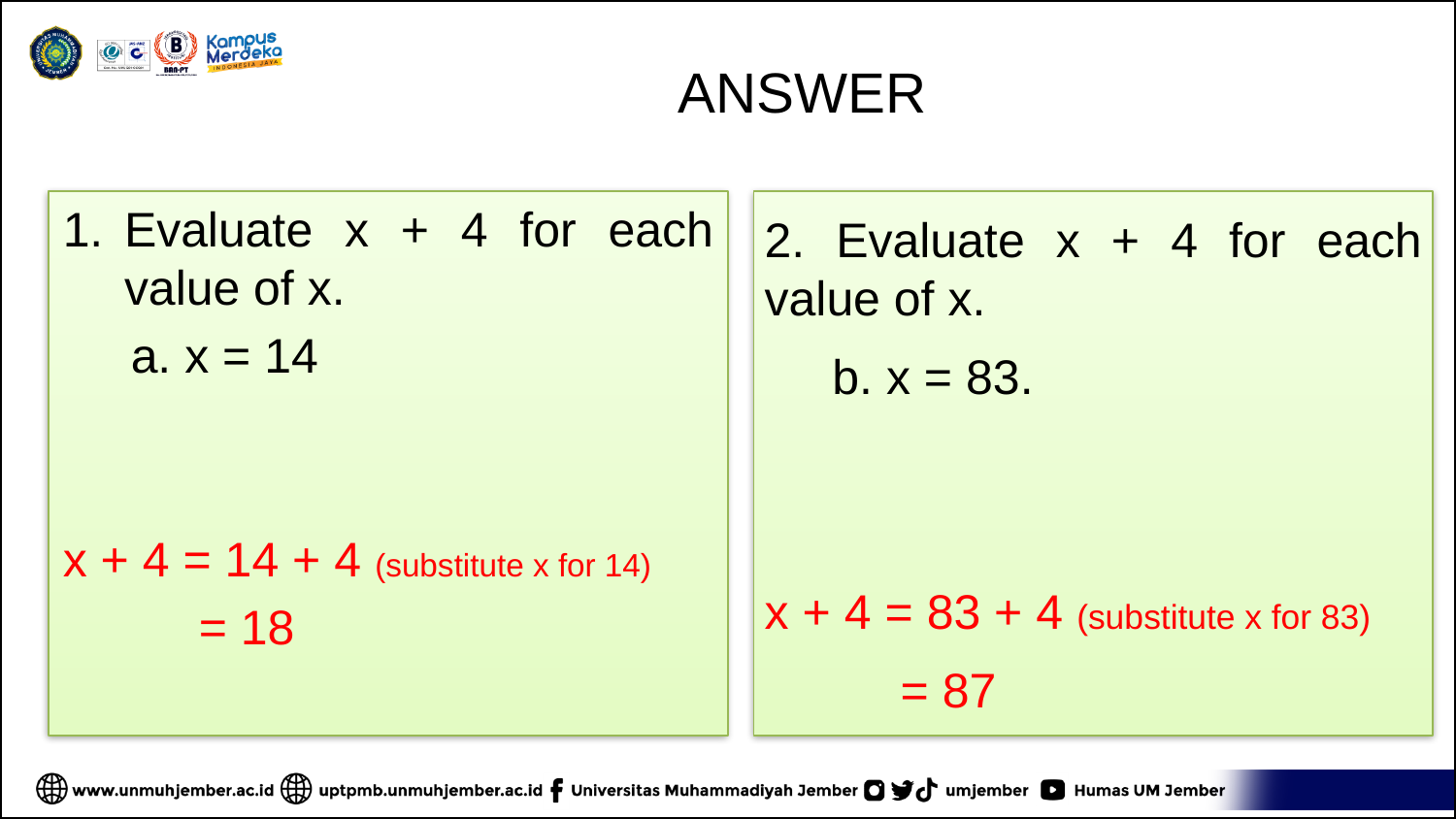

ANSWER
2. Evaluate x + 4 for each value of x.
     b. x = 83.

x + 4 = 83 + 4 (substitute x for 83)
          = 87
Evaluate x + 4 for each value of x.
     a. x = 14

x + 4 = 14 + 4 (substitute x for 14)
          = 18